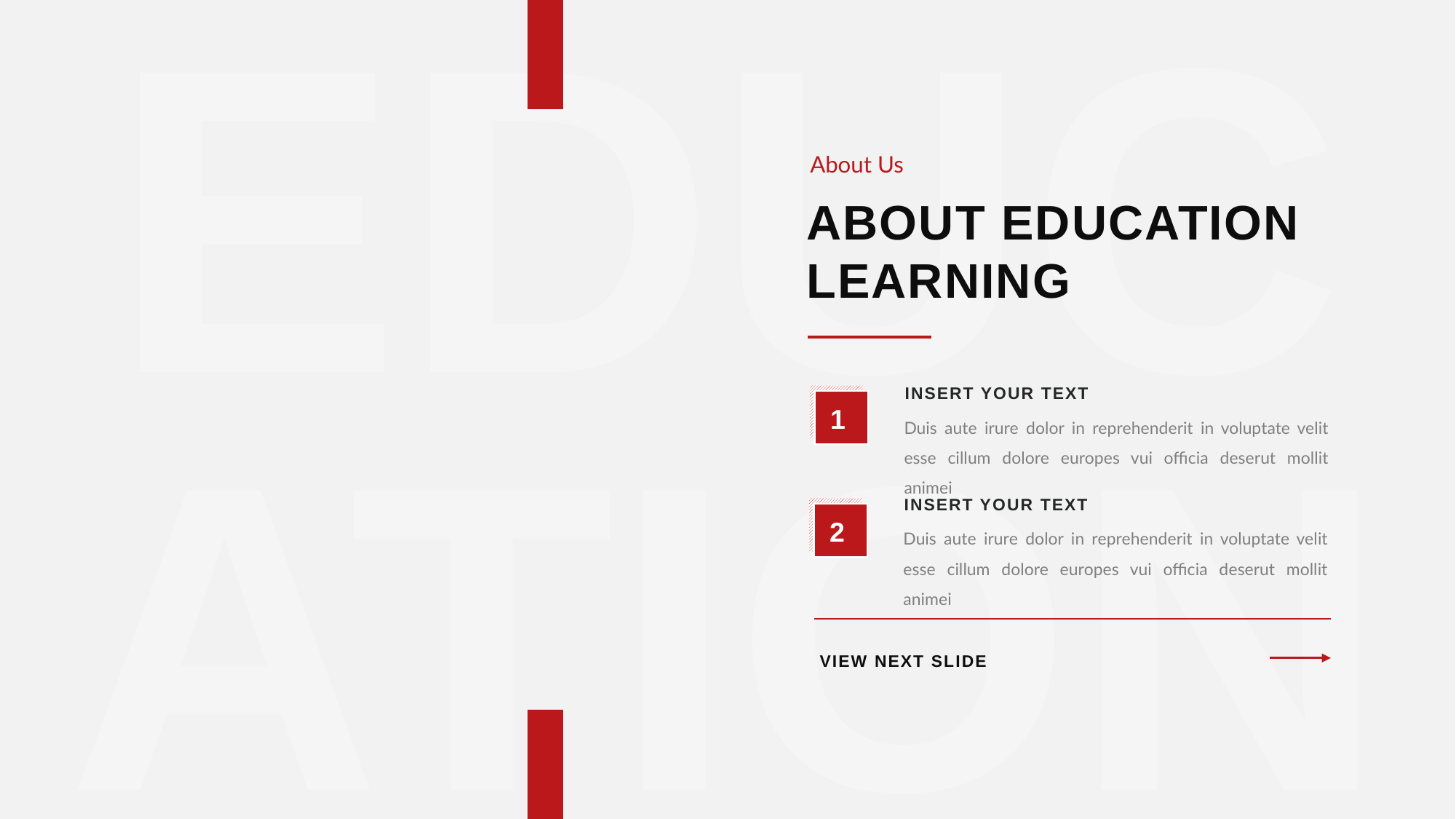

About Us
ABOUT EDUCATION LEARNING

INSERT YOUR TEXT

1
Duis aute irure dolor in reprehenderit in voluptate velit esse cillum dolore europes vui officia deserut mollit animei
INSERT YOUR TEXT

2
Duis aute irure dolor in reprehenderit in voluptate velit esse cillum dolore europes vui officia deserut mollit animei
VIEW NEXT SLIDE